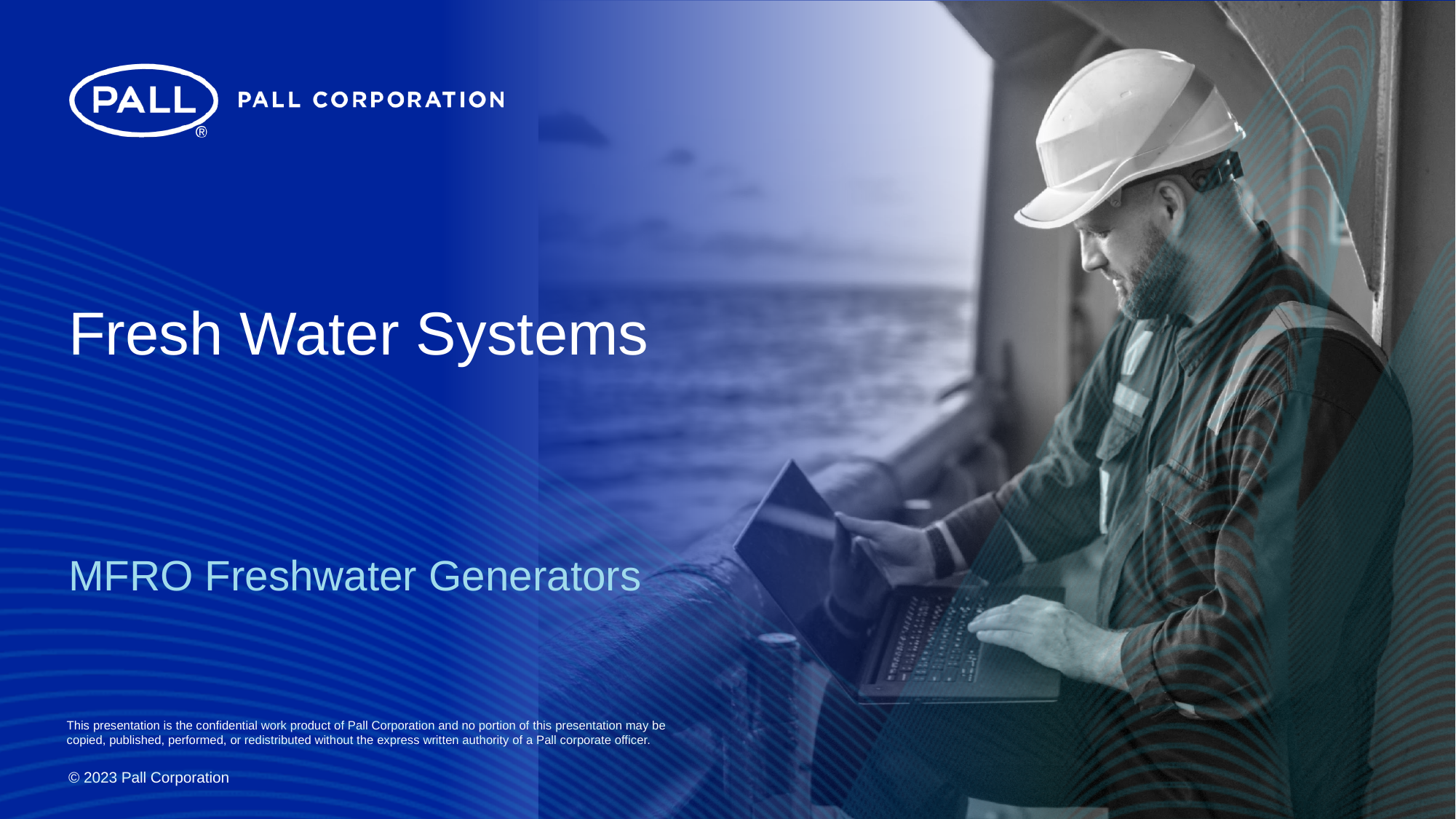

# Fresh Water Systems
MFRO Freshwater Generators